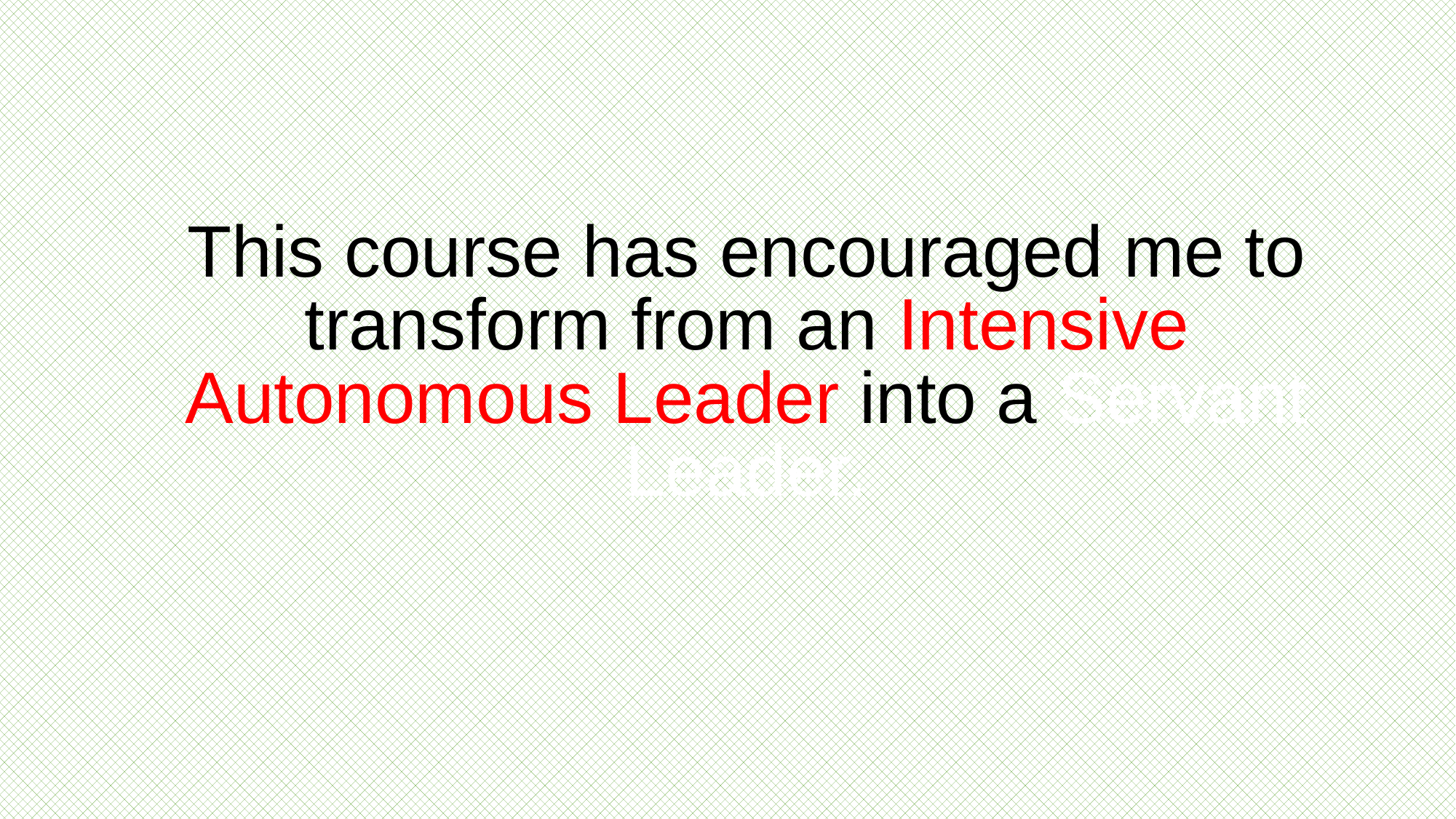

# This course has encouraged me to transform from an Intensive Autonomous Leader into a Servant Leader.